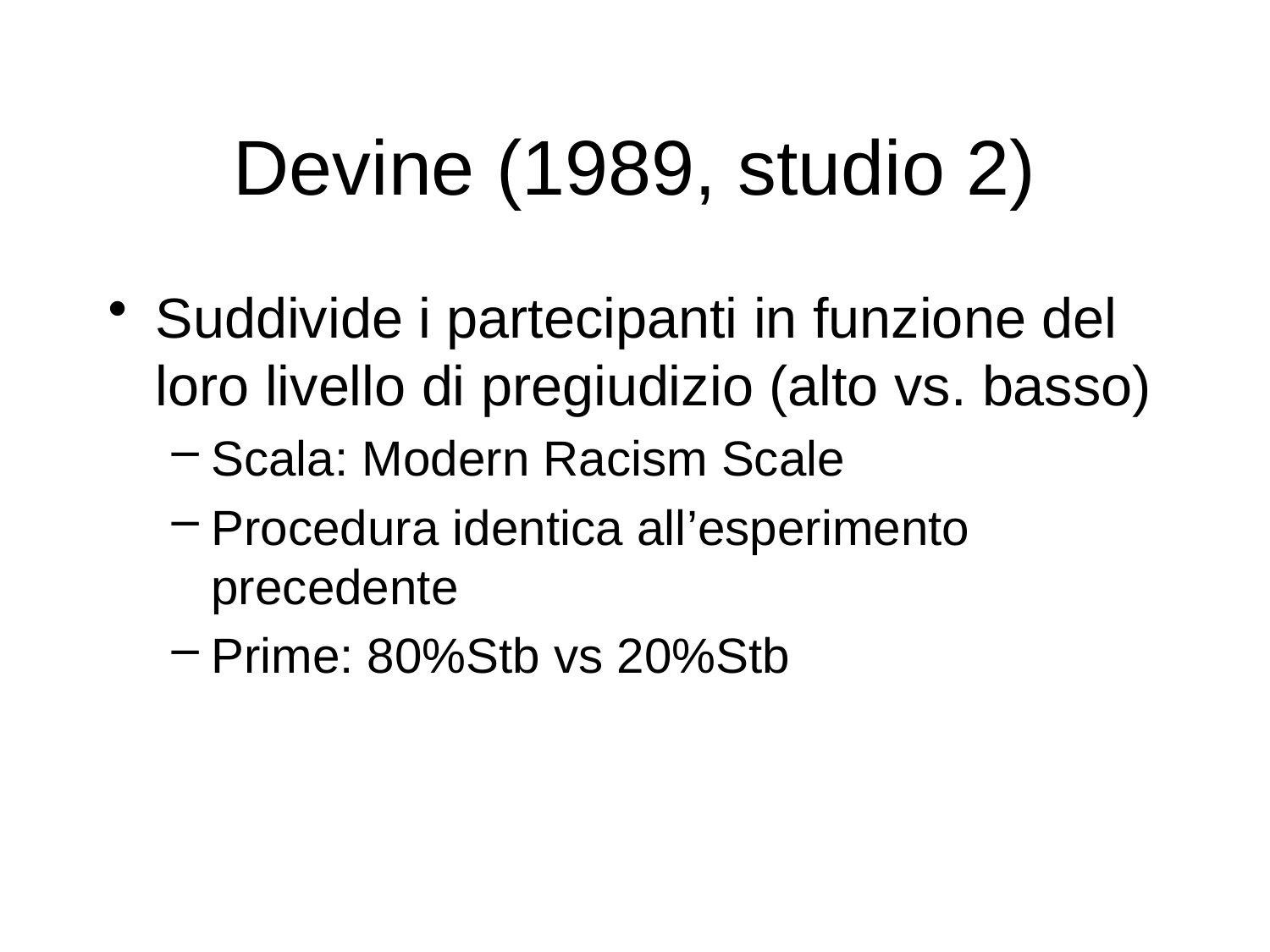

# Devine (1989, studio 2)
Suddivide i partecipanti in funzione del loro livello di pregiudizio (alto vs. basso)
Scala: Modern Racism Scale
Procedura identica all’esperimento precedente
Prime: 80%Stb vs 20%Stb